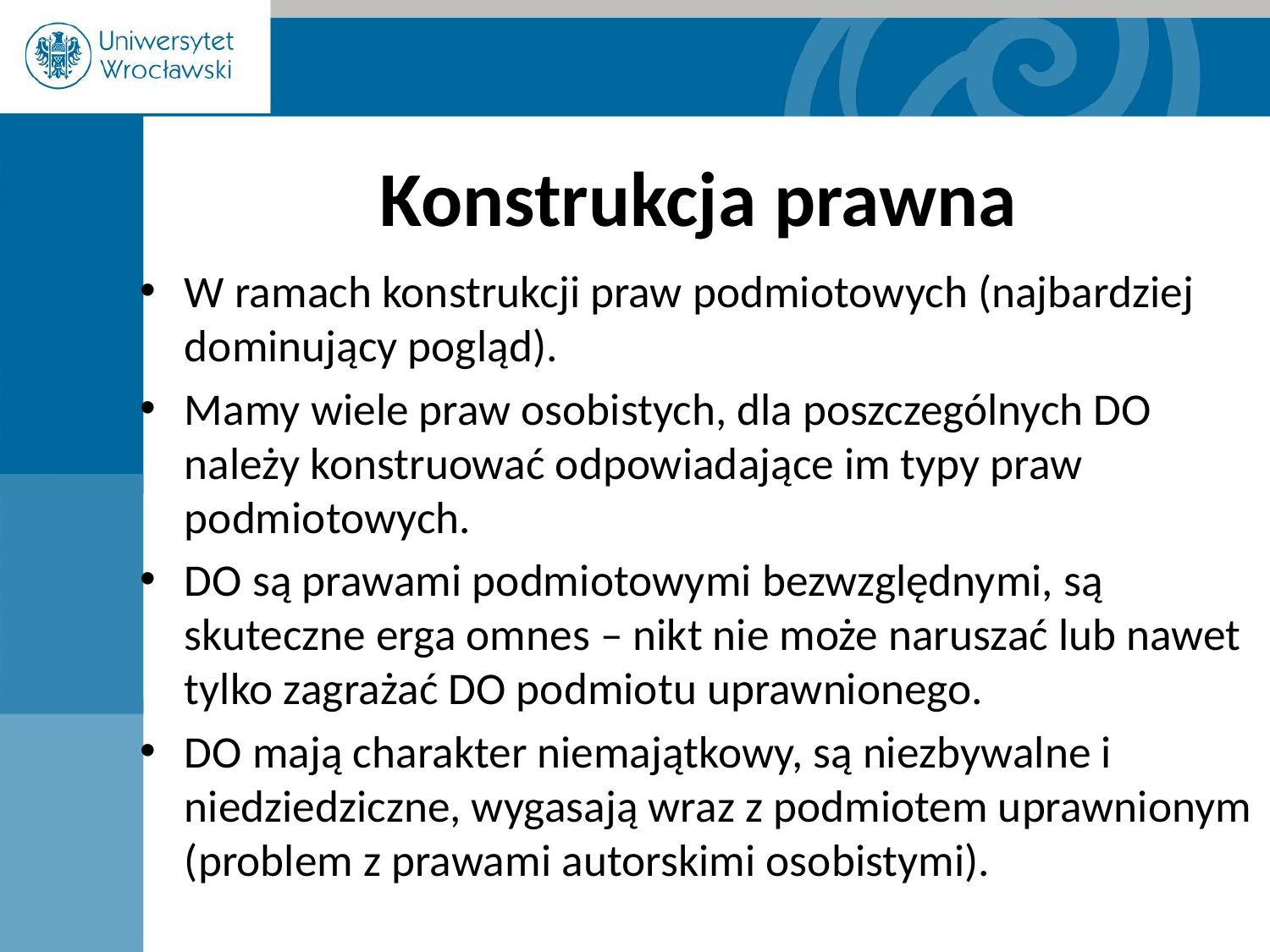

# Konstrukcja prawna
W ramach konstrukcji praw podmiotowych (najbardziej dominujący pogląd).
Mamy wiele praw osobistych, dla poszczególnych DO należy konstruować odpowiadające im typy praw podmiotowych.
DO są prawami podmiotowymi bezwzględnymi, są skuteczne erga omnes – nikt nie może naruszać lub nawet tylko zagrażać DO podmiotu uprawnionego.
DO mają charakter niemajątkowy, są niezbywalne i niedziedziczne, wygasają wraz z podmiotem uprawnionym (problem z prawami autorskimi osobistymi).